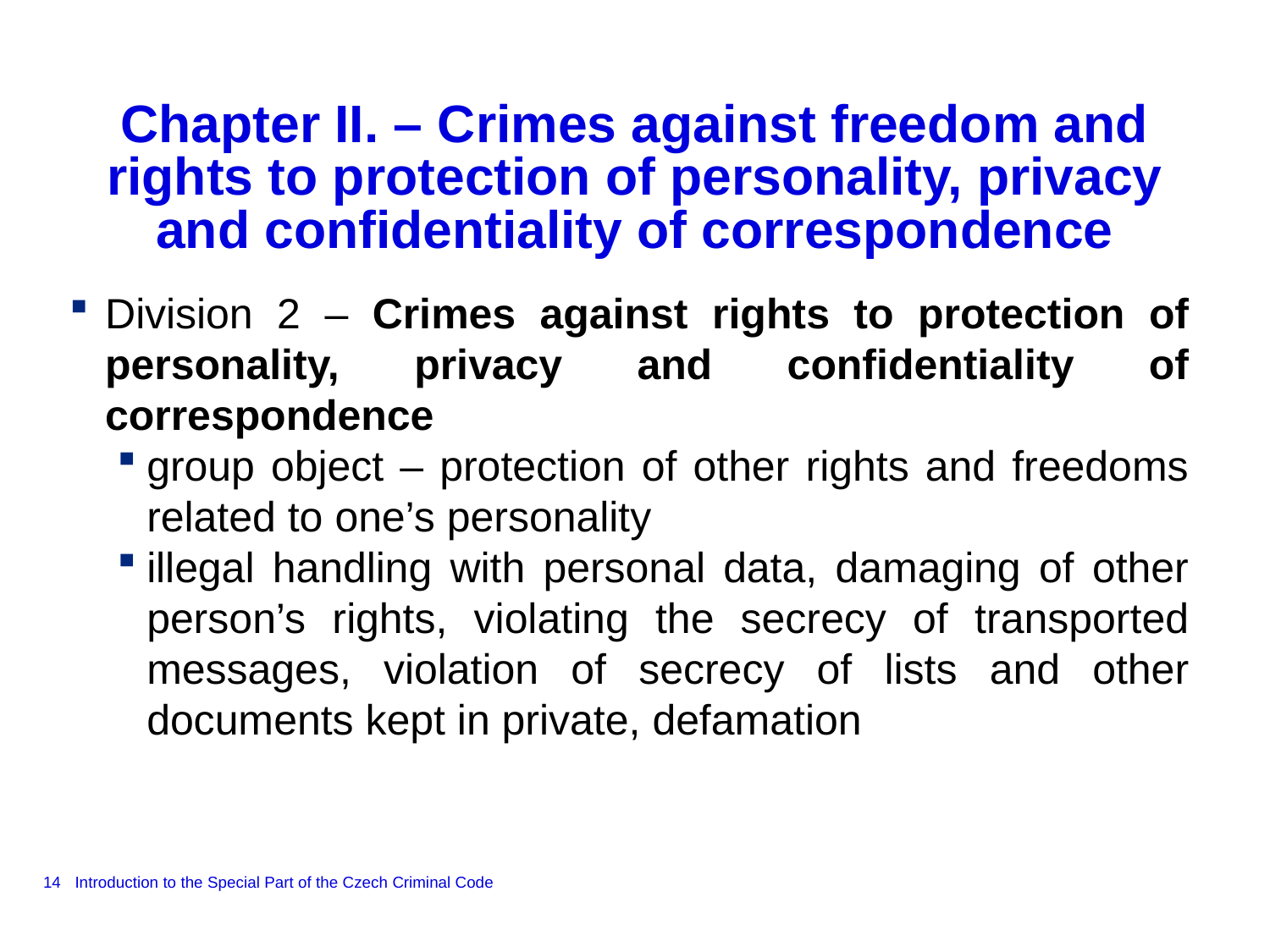

# Chapter II. – Crimes against freedom and rights to protection of personality, privacy and confidentiality of correspondence
Division 2 – Crimes against rights to protection of personality, privacy and confidentiality of correspondence
group object – protection of other rights and freedoms related to one’s personality
illegal handling with personal data, damaging of other person’s rights, violating the secrecy of transported messages, violation of secrecy of lists and other documents kept in private, defamation

14
Introduction to the Special Part of the Czech Criminal Code